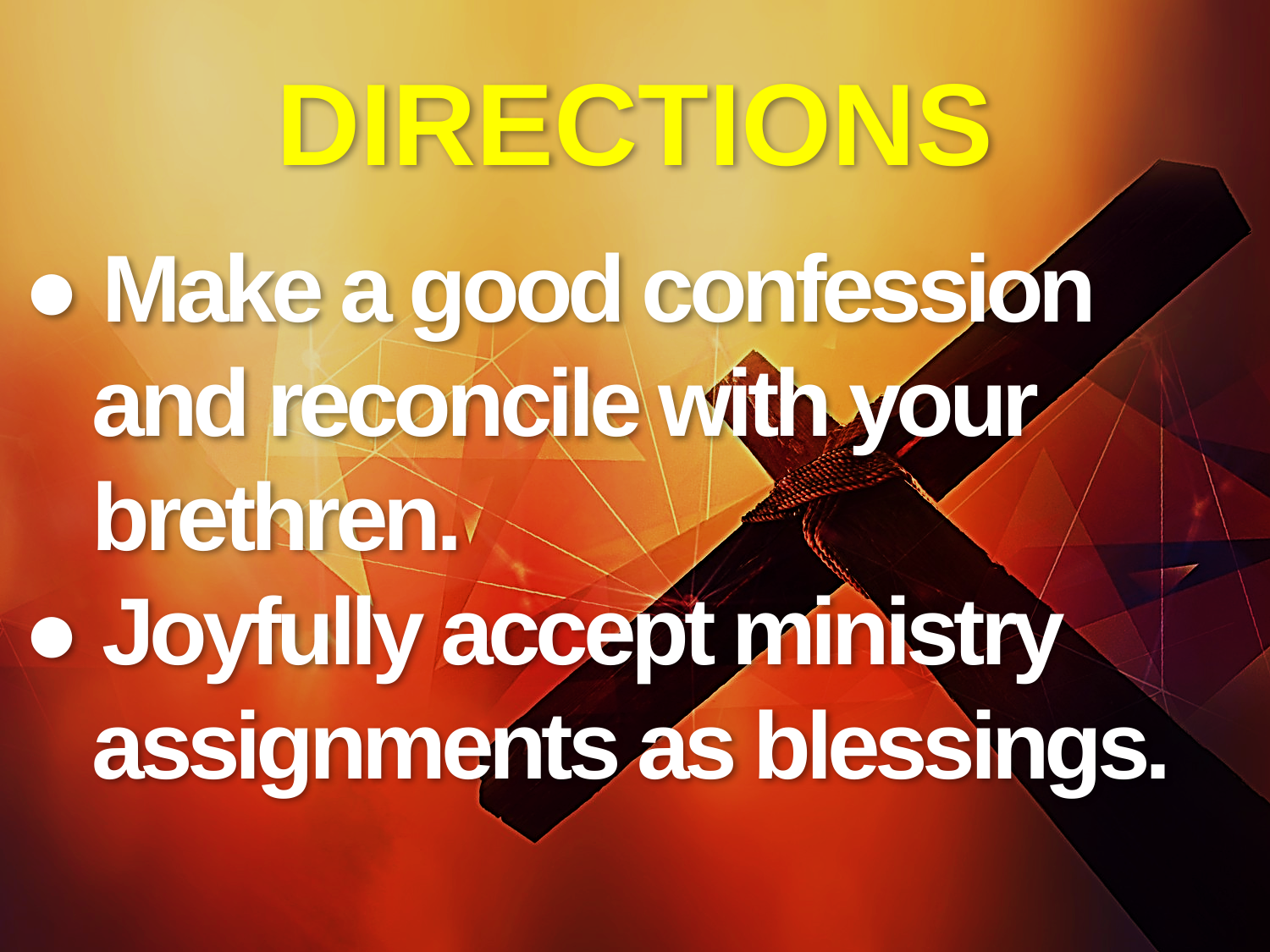

# DIRECTIONS
● Make a good confession
   and reconcile with your
   brethren.
● Joyfully accept ministry
   assignments as blessings.